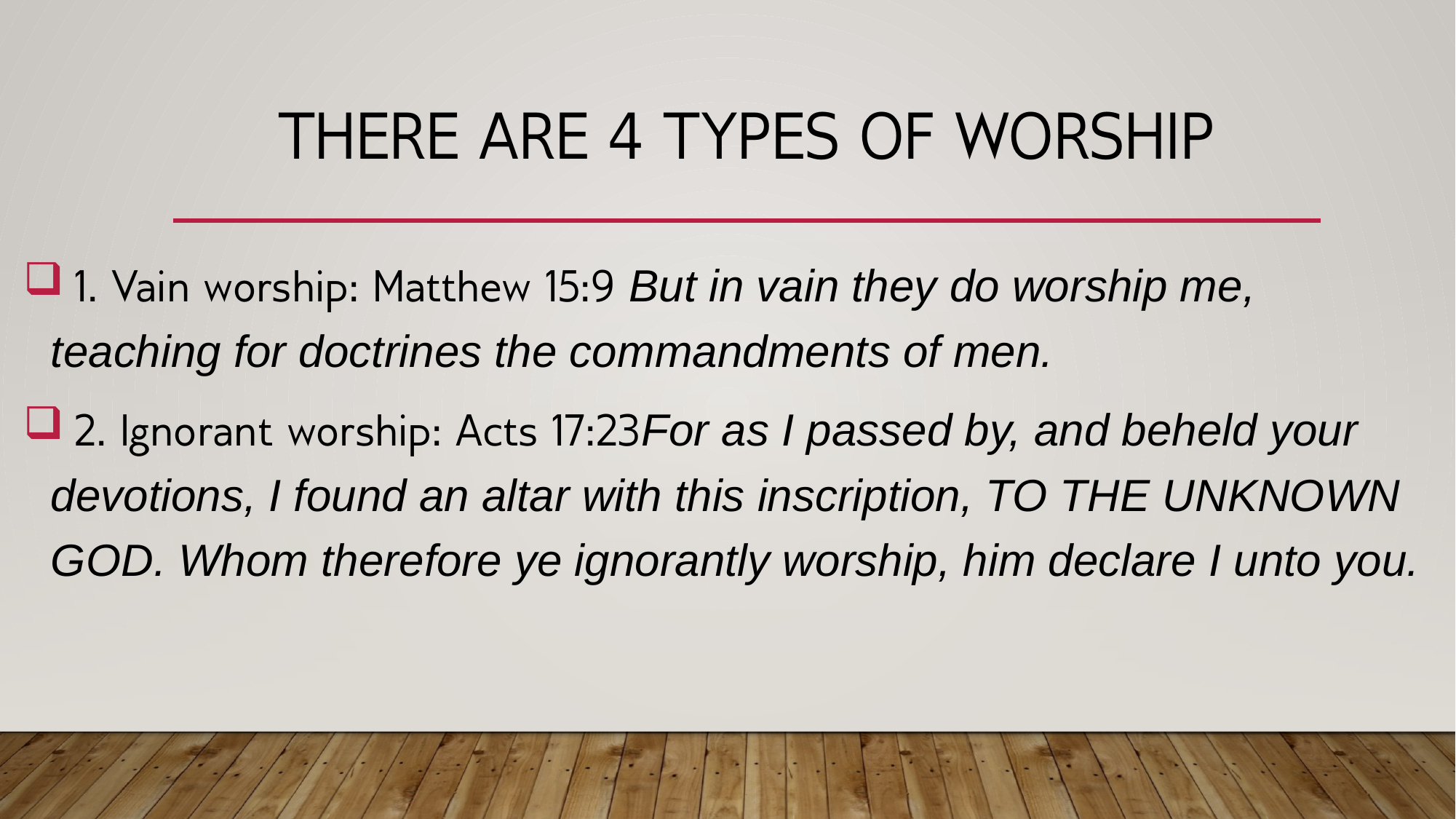

# There are 4 types of worship
 1. Vain worship: Matthew 15:9 But in vain they do worship me, teaching for doctrines the commandments of men.
 2. Ignorant worship: Acts 17:23For as I passed by, and beheld your devotions, I found an altar with this inscription, TO THE UNKNOWN GOD. Whom therefore ye ignorantly worship, him declare I unto you.